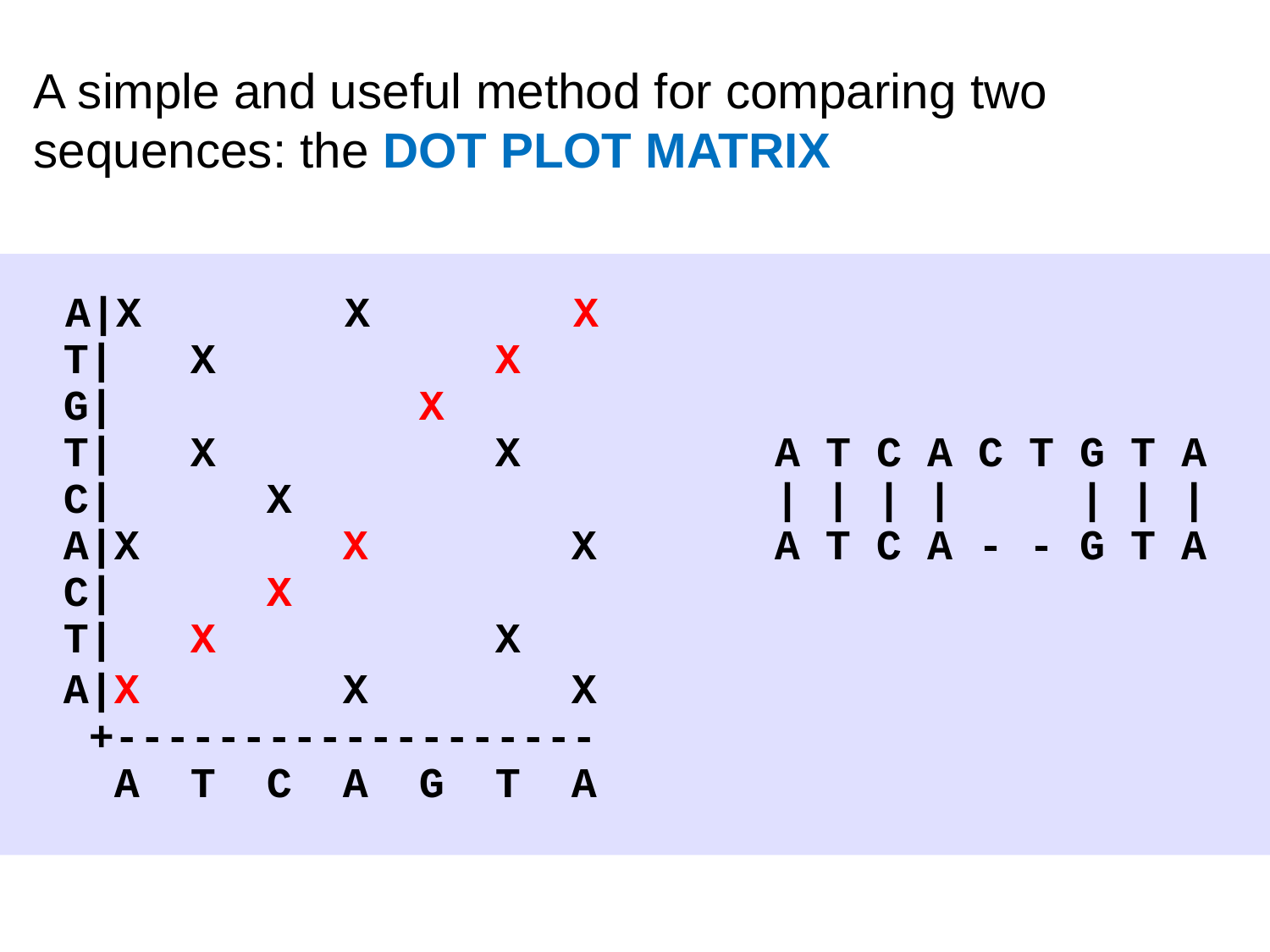

A simple and useful method for comparing two sequences: the DOT PLOT MATRIX

     A|X        X        X
  T|   X           X
  G|            X
  T|   X           X          A T C A C T G T A
  C|      X                   | | | |     | | |
  A|X        X        X       A T C A - - G T A
  C|      X
  T|   X           X
  A|X        X        X
   +-------------------
    A  T  C  A  G  T  A